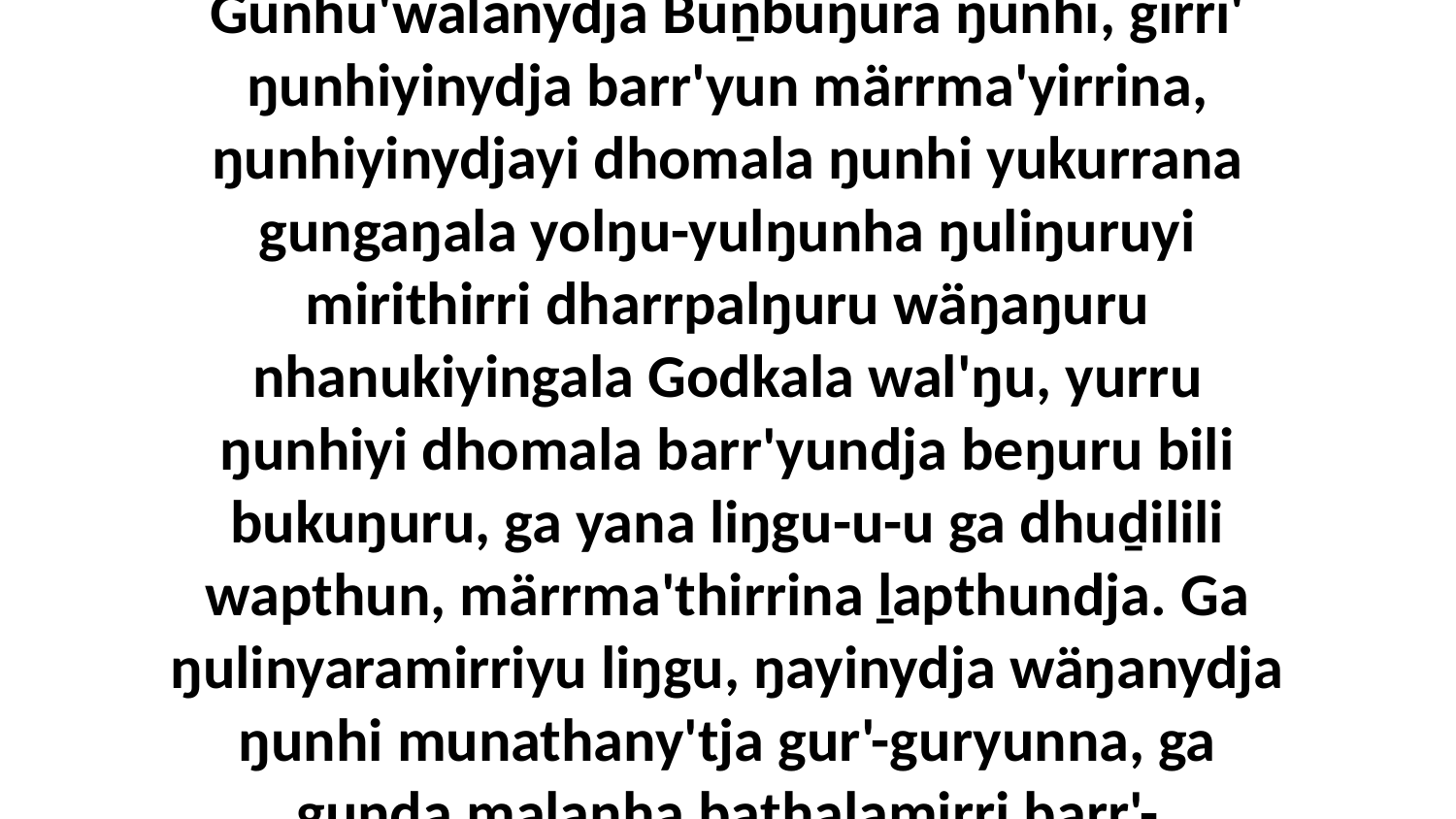

51 Ga ŋulinyaramirriyu liŋgu ŋunhi ŋayi bäyŋuthirrina, bala ŋayinydja ŋunhalanydja Gunhu'walanydja Buṉbuŋura ŋunhi, girri' ŋunhiyinydja barr'yun märrma'yirrina, ŋunhiyinydjayi dhomala ŋunhi yukurrana gungaŋala yolŋu-yulŋunha ŋuliŋuruyi mirithirri dharrpalŋuru wäŋaŋuru nhanukiyingala Godkala wal'ŋu, yurru ŋunhiyi dhomala barr'yundja beŋuru bili bukuŋuru, ga yana liŋgu-u-u ga dhuḏilili wapthun, märrma'thirrina ḻapthundja. Ga ŋulinyaramirriyu liŋgu, ŋayinydja wäŋanydja ŋunhi munathany'tja gur'-guryunna, ga guṉḏa malanha bathalamirri barr'-barryurrunana marrtjina ŋuriŋiyi ŋunhi ŋayi gurrŋun-ḏur'yurruna wäŋa ŋunhiyi.